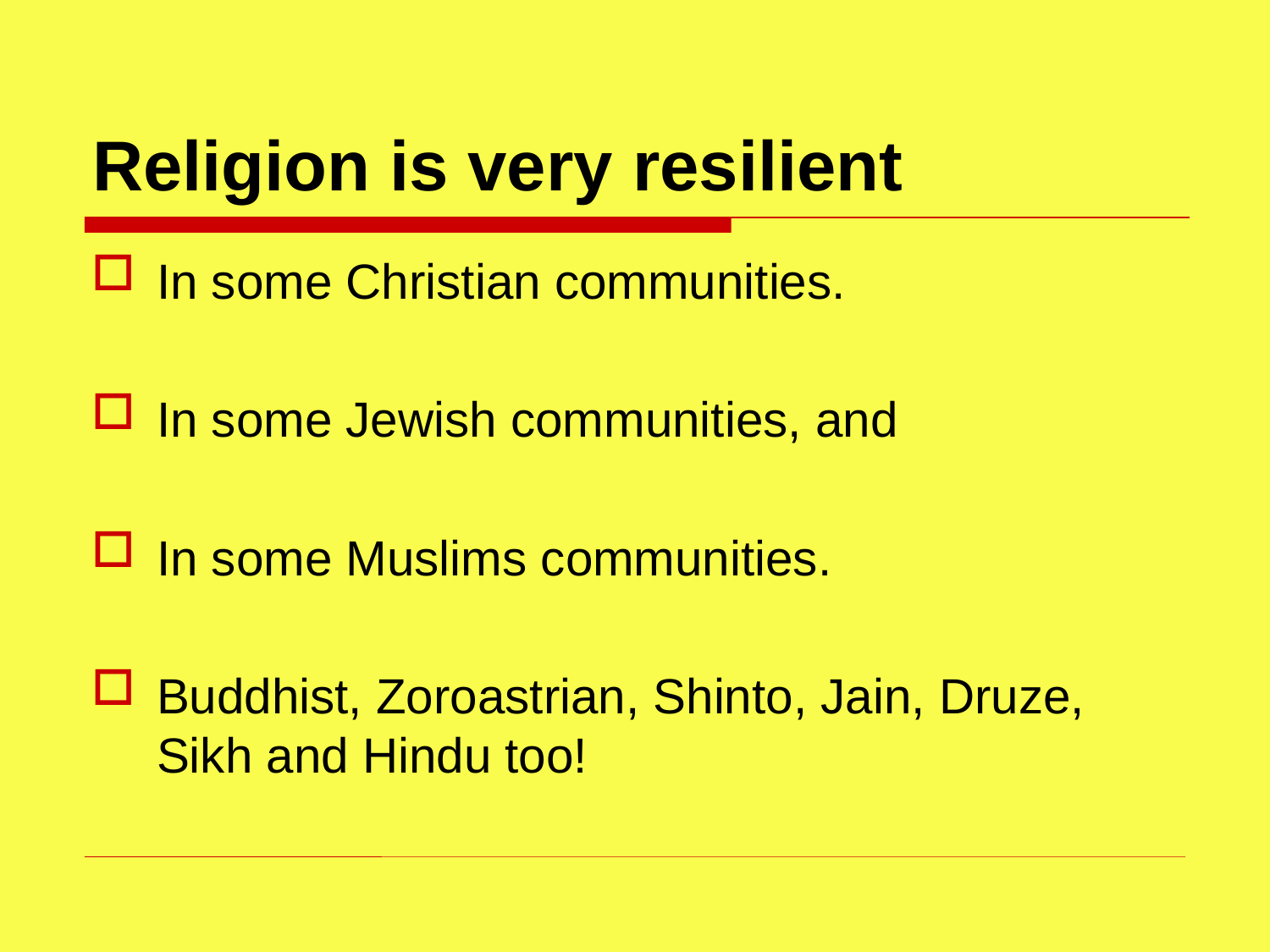

# Religion is very resilient
In some Christian communities.

In some Jewish communities, and

In some Muslims communities.

Buddhist, Zoroastrian, Shinto, Jain, Druze, Sikh and Hindu too!